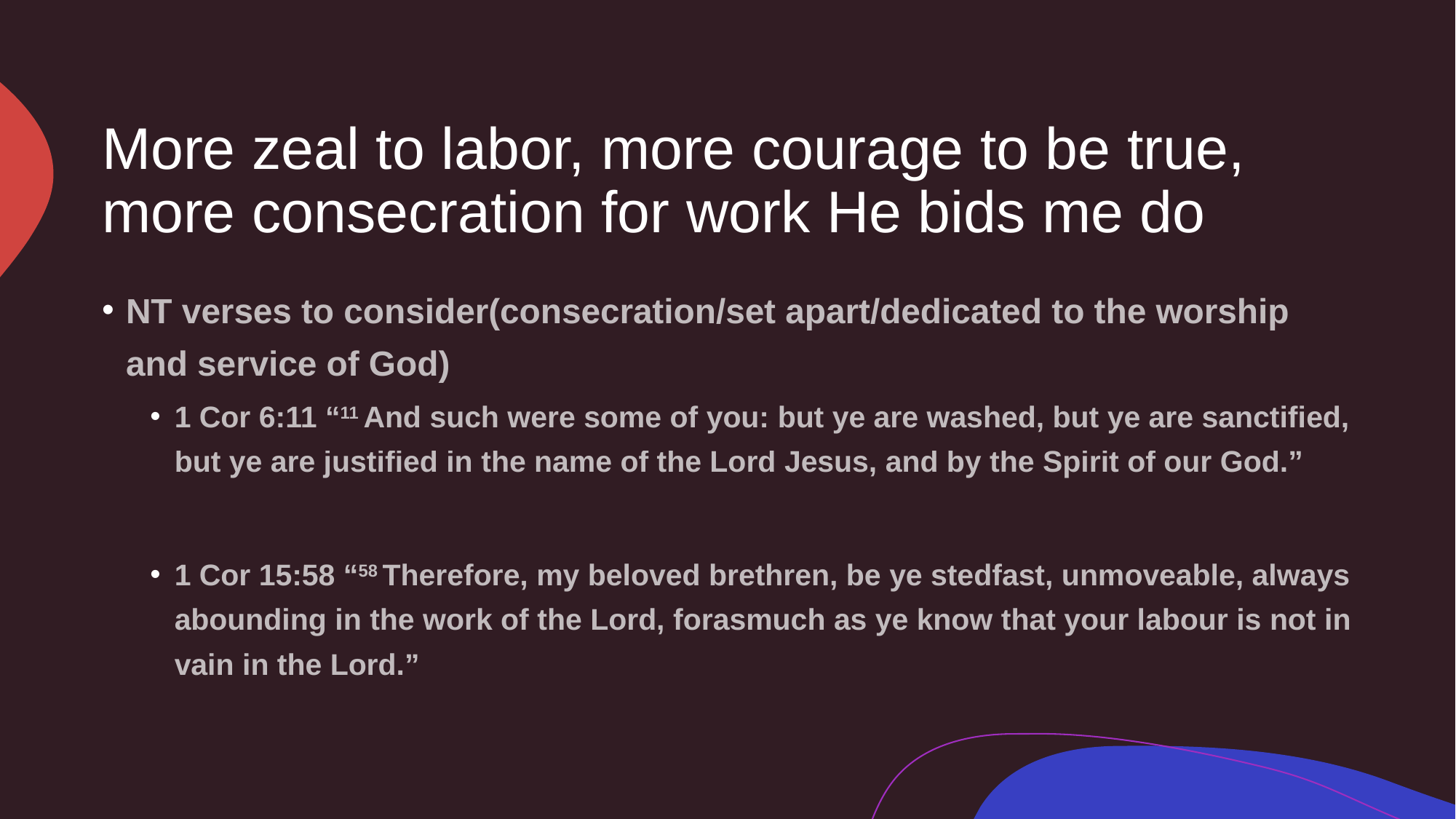

# More zeal to labor, more courage to be true, more consecration for work He bids me do
NT verses to consider(consecration/set apart/dedicated to the worship and service of God)
1 Cor 6:11 “11 And such were some of you: but ye are washed, but ye are sanctified, but ye are justified in the name of the Lord Jesus, and by the Spirit of our God.”

1 Cor 15:58 “58 Therefore, my beloved brethren, be ye stedfast, unmoveable, always abounding in the work of the Lord, forasmuch as ye know that your labour is not in vain in the Lord.”